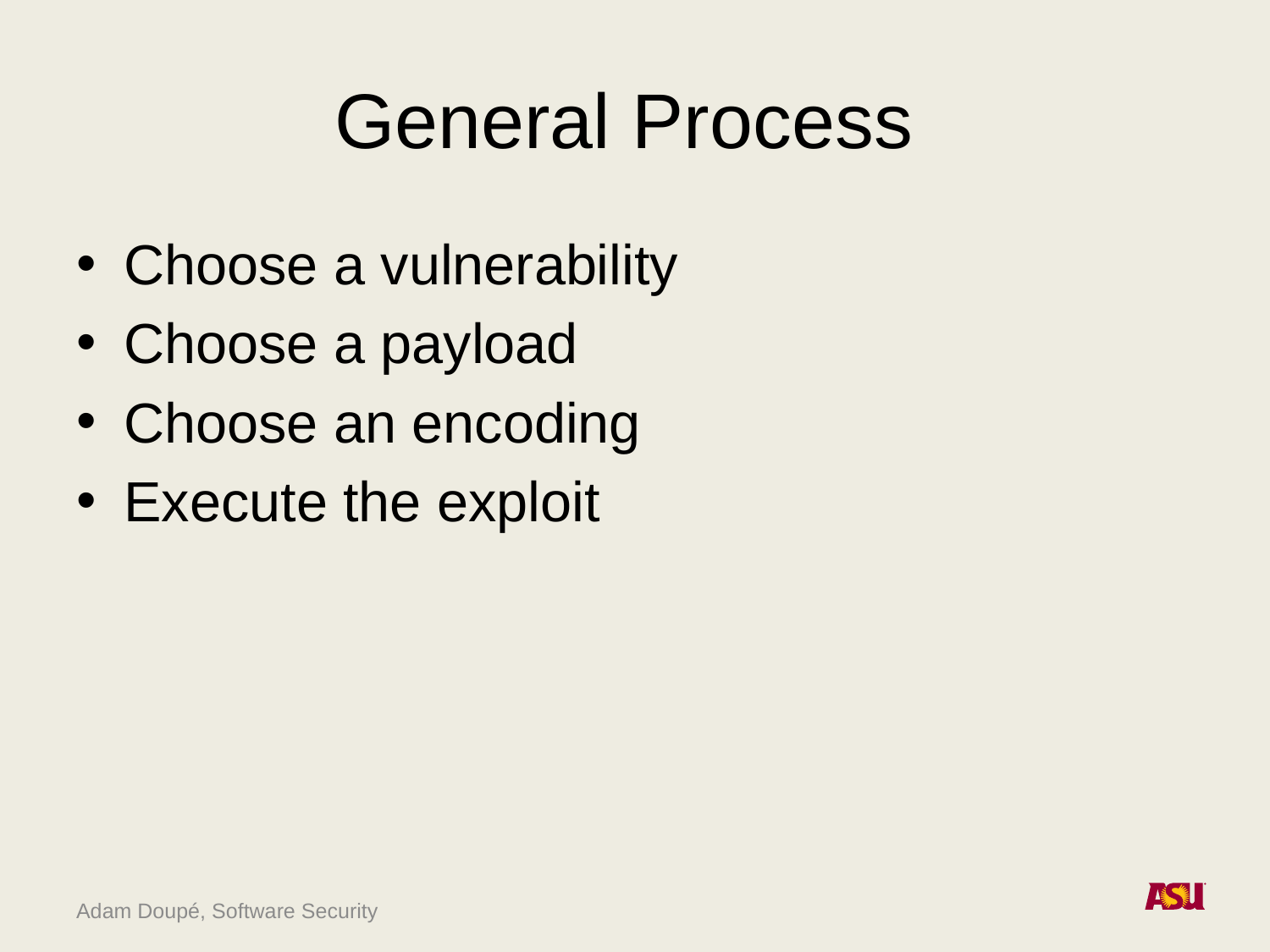

# General Process
Choose a vulnerability
Choose a payload
Choose an encoding
Execute the exploit